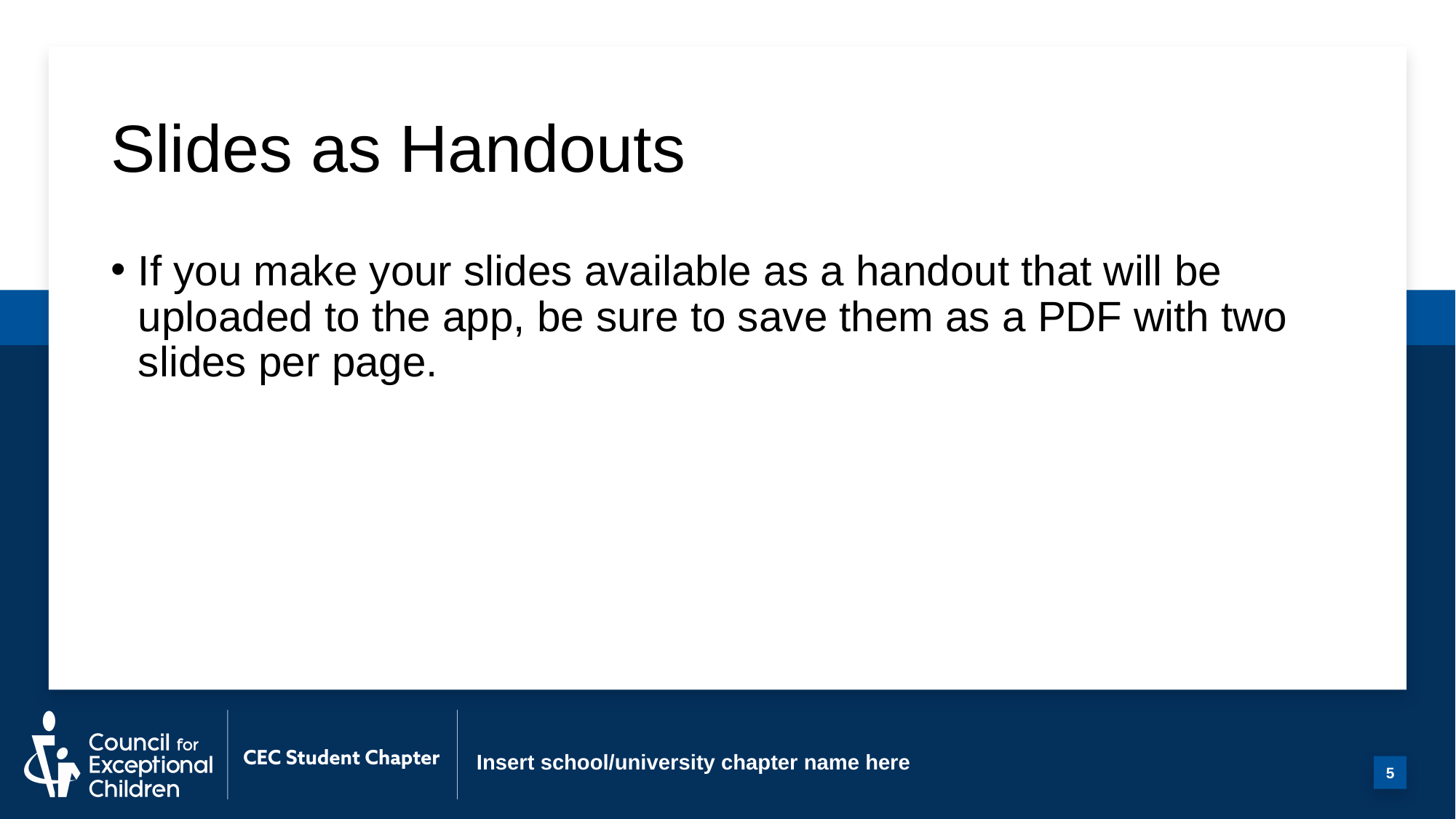

# Slides as Handouts
If you make your slides available as a handout that will be uploaded to the app, be sure to save them as a PDF with two slides per page.
Insert school/university chapter name here